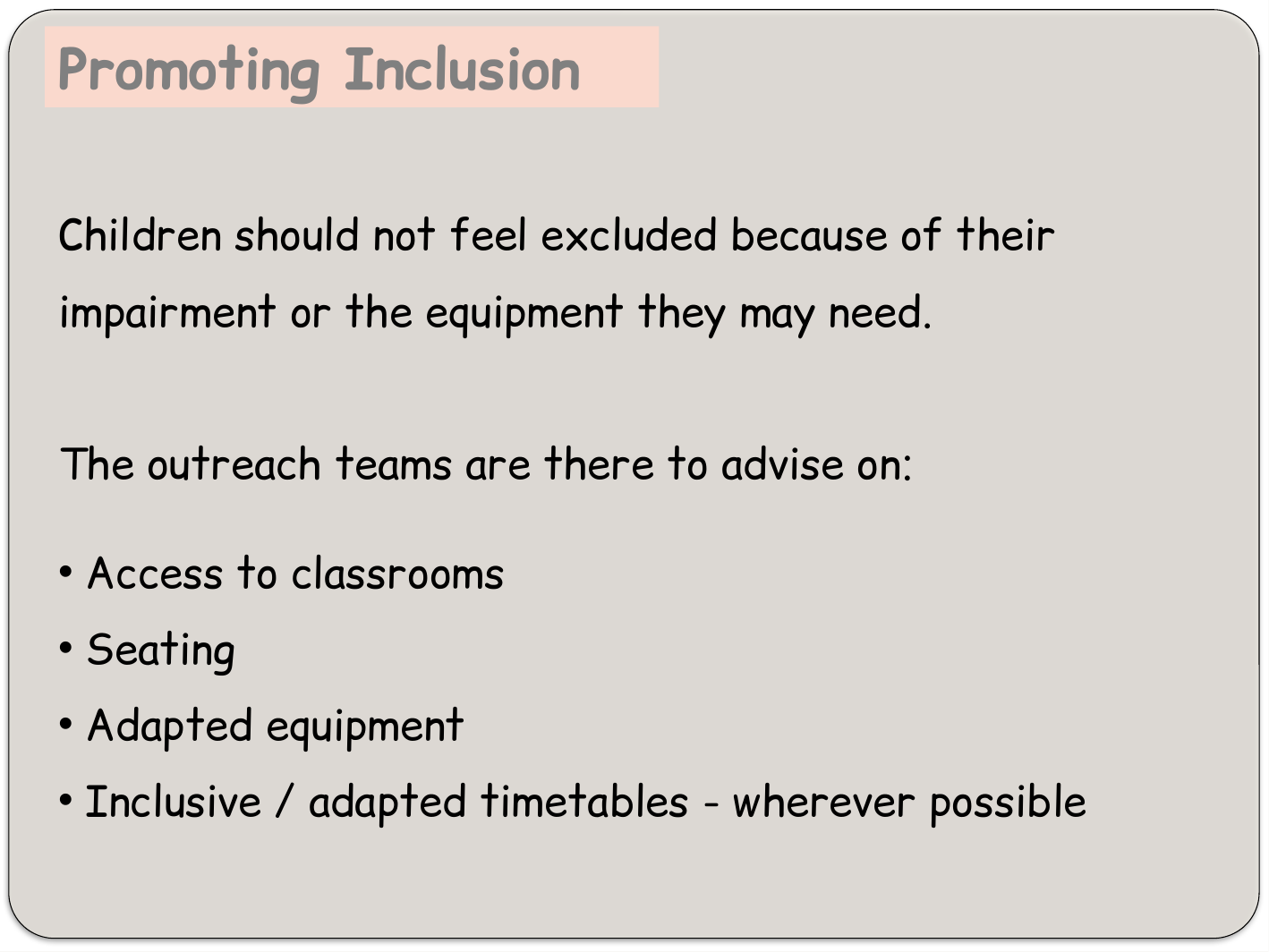

Promoting Inclusion
Children should not feel excluded because of their impairment or the equipment they may need.

The outreach teams are there to advise on:

 Access to classrooms
 Seating
 Adapted equipment
 Inclusive / adapted timetables - wherever possible